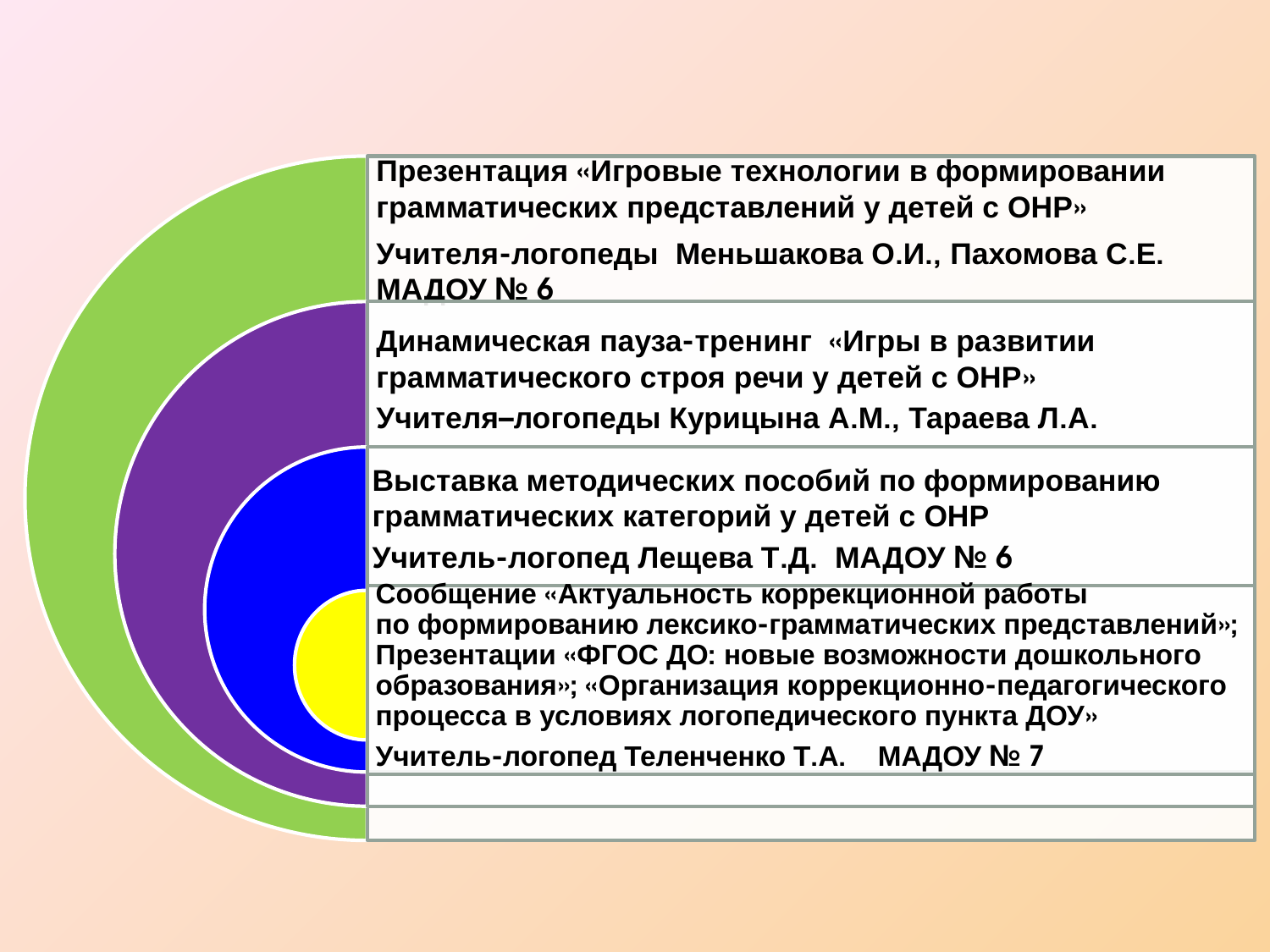

Презентация «Игровые технологии в формировании грамматических представлений у детей с ОНР»
Учителя-логопеды  Меньшакова О.И., Пахомова С.Е.   МАДОУ № 6
Динамическая пауза-тренинг  «Игры в развитии грамматического строя речи у детей с ОНР»
Учителя–логопеды Курицына А.М., Тараева Л.А.

Выставка методических пособий по формированию грамматических категорий у детей с ОНР
Учитель-логопед Лещева Т.Д.  МАДОУ № 6

Сообщение «Актуальность коррекционной работы
по формированию лексико-грамматических представлений»;
Презентации «ФГОС ДО: новые возможности дошкольного образования»; «Организация коррекционно-педагогического процесса в условиях логопедического пункта ДОУ»
Учитель-логопед Теленченко Т.А.    МАДОУ № 7

#